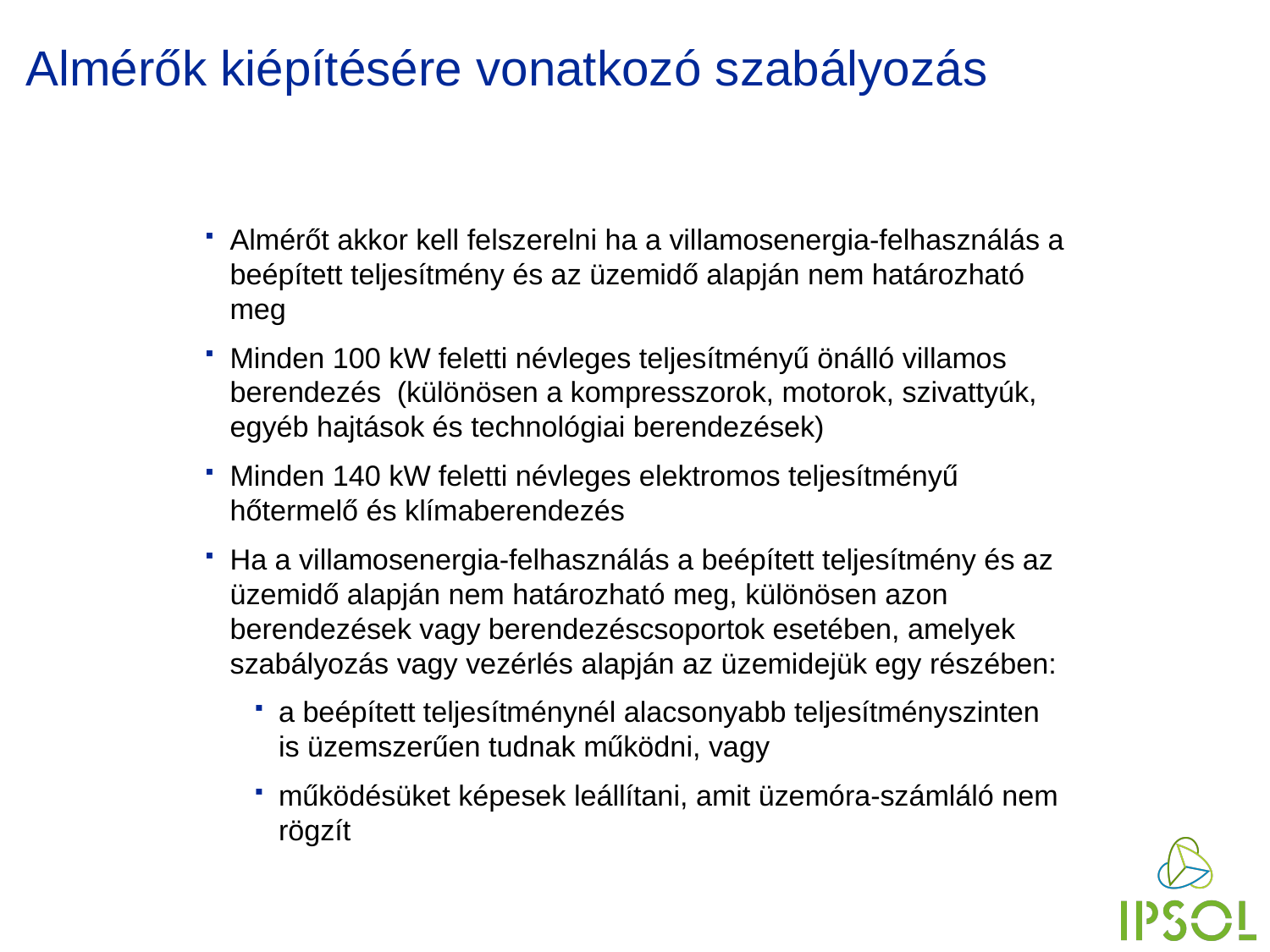

# Almérők kiépítésére vonatkozó szabályozás
Almérőt akkor kell felszerelni ha a villamosenergia-felhasználás a beépített teljesítmény és az üzemidő alapján nem határozható meg
Minden 100 kW feletti névleges teljesítményű önálló villamos berendezés  (különösen a kompresszorok, motorok, szivattyúk, egyéb hajtások és technológiai berendezések)
Minden 140 kW feletti névleges elektromos teljesítményű hőtermelő és klímaberendezés
Ha a villamosenergia-felhasználás a beépített teljesítmény és az üzemidő alapján nem határozható meg, különösen azon berendezések vagy berendezéscsoportok esetében, amelyek szabályozás vagy vezérlés alapján az üzemidejük egy részében:
a beépített teljesítménynél alacsonyabb teljesítményszinten is üzemszerűen tudnak működni, vagy
működésüket képesek leállítani, amit üzemóra-számláló nem rögzít